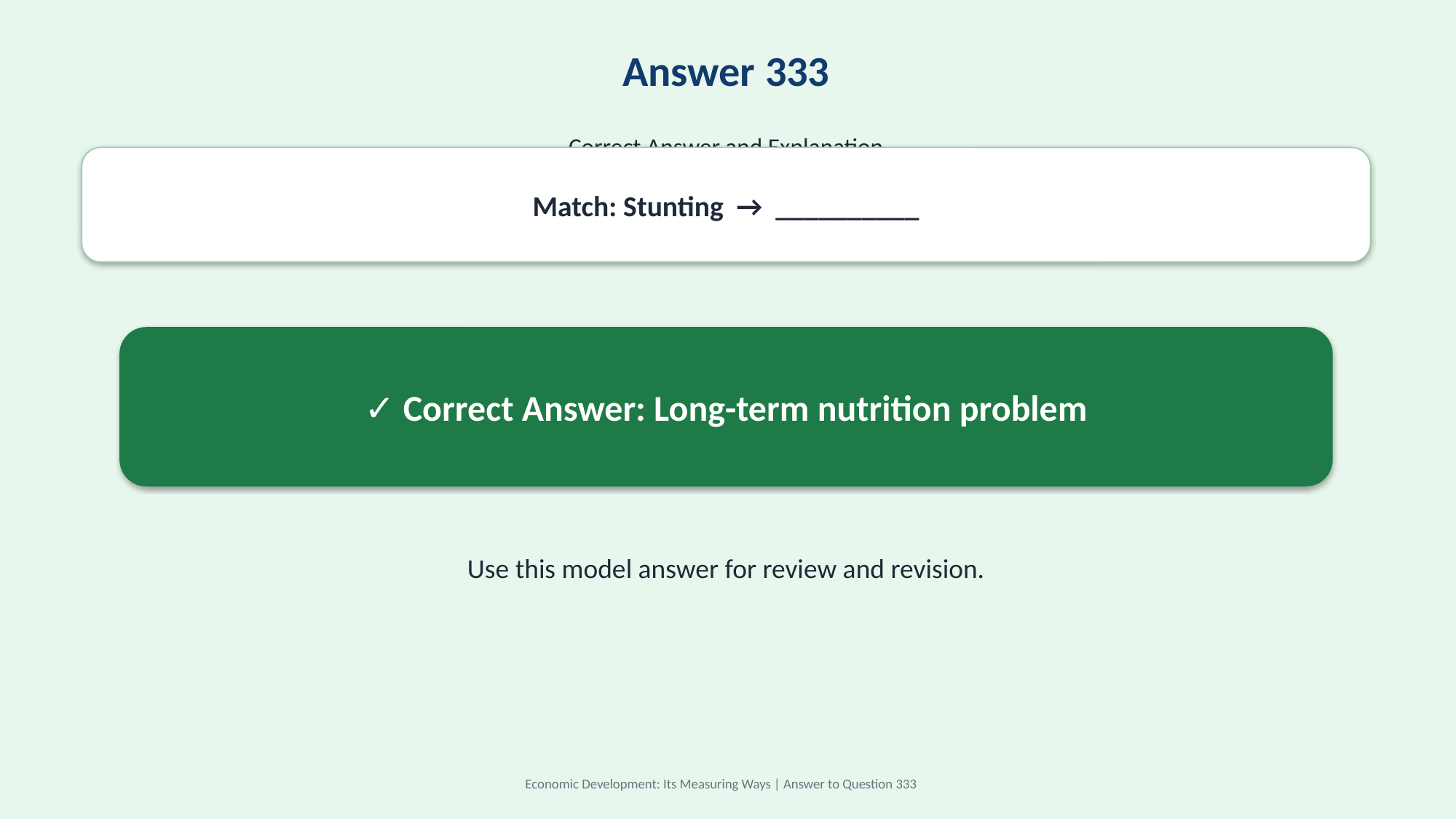

Answer 333
Correct Answer and Explanation
Match: Stunting  →  __________
✓ Correct Answer: Long-term nutrition problem
Use this model answer for review and revision.
Economic Development: Its Measuring Ways | Answer to Question 333